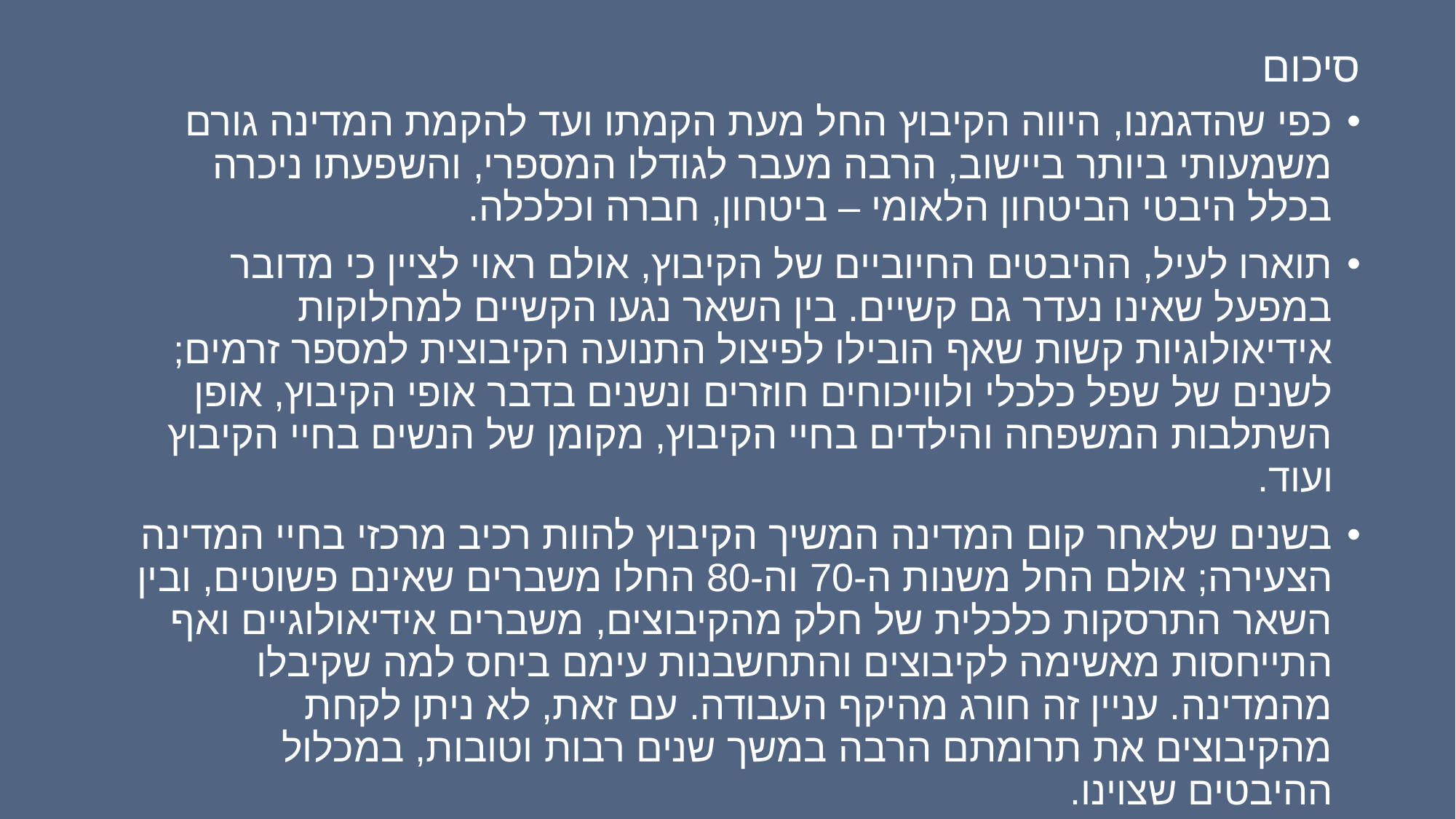

# סיכום
כפי שהדגמנו, היווה הקיבוץ החל מעת הקמתו ועד להקמת המדינה גורם משמעותי ביותר ביישוב, הרבה מעבר לגודלו המספרי, והשפעתו ניכרה בכלל היבטי הביטחון הלאומי – ביטחון, חברה וכלכלה.
תוארו לעיל, ההיבטים החיוביים של הקיבוץ, אולם ראוי לציין כי מדובר במפעל שאינו נעדר גם קשיים. בין השאר נגעו הקשיים למחלוקות אידיאולוגיות קשות שאף הובילו לפיצול התנועה הקיבוצית למספר זרמים; לשנים של שפל כלכלי ולוויכוחים חוזרים ונשנים בדבר אופי הקיבוץ, אופן השתלבות המשפחה והילדים בחיי הקיבוץ, מקומן של הנשים בחיי הקיבוץ ועוד.
בשנים שלאחר קום המדינה המשיך הקיבוץ להוות רכיב מרכזי בחיי המדינה הצעירה; אולם החל משנות ה-70 וה-80 החלו משברים שאינם פשוטים, ובין השאר התרסקות כלכלית של חלק מהקיבוצים, משברים אידיאולוגיים ואף התייחסות מאשימה לקיבוצים והתחשבנות עימם ביחס למה שקיבלו מהמדינה. עניין זה חורג מהיקף העבודה. עם זאת, לא ניתן לקחת מהקיבוצים את תרומתם הרבה במשך שנים רבות וטובות, במכלול ההיבטים שצוינו.